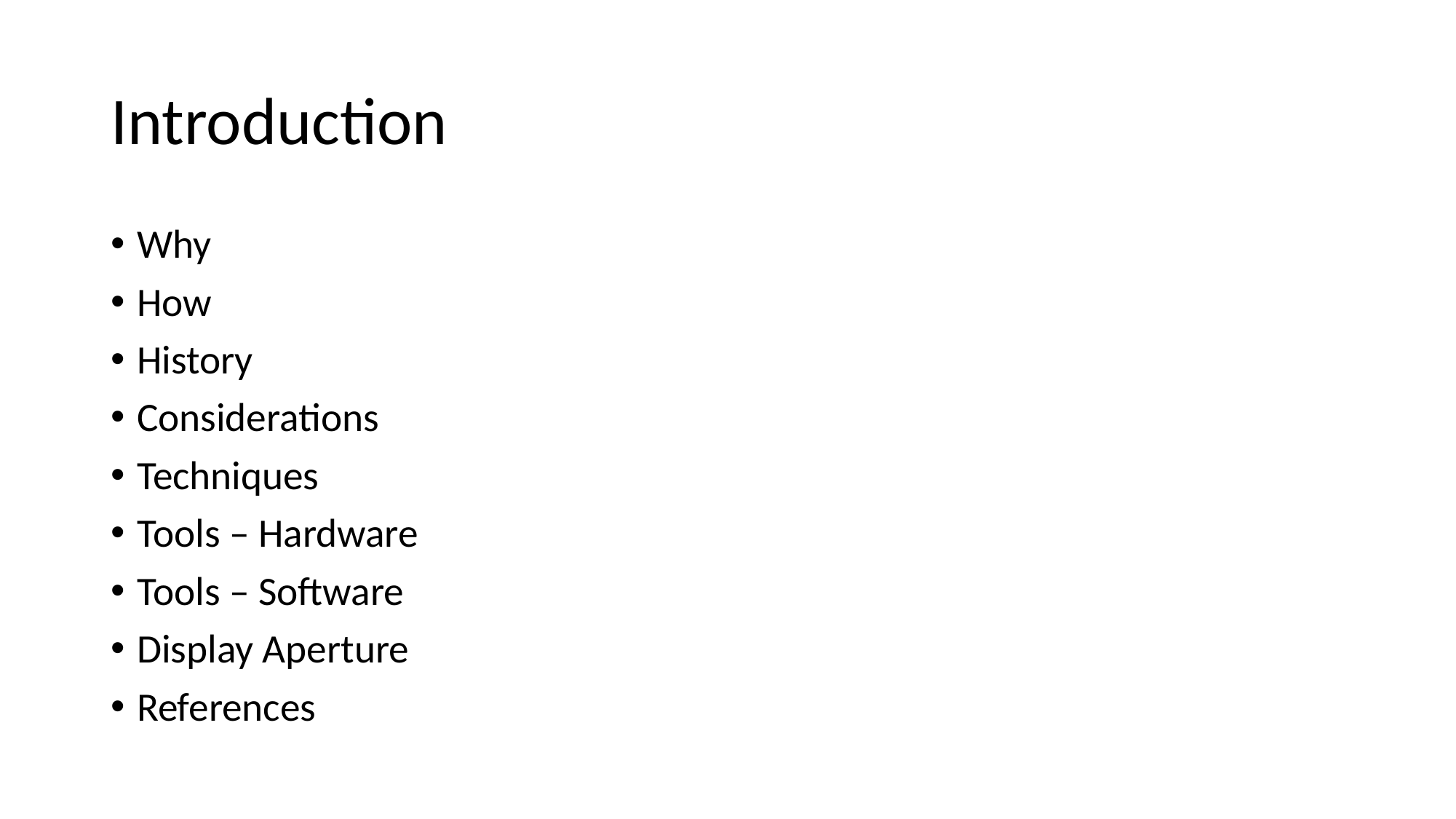

# Introduction
Why
How
History
Considerations
Techniques
Tools – Hardware
Tools – Software
Display Aperture
References